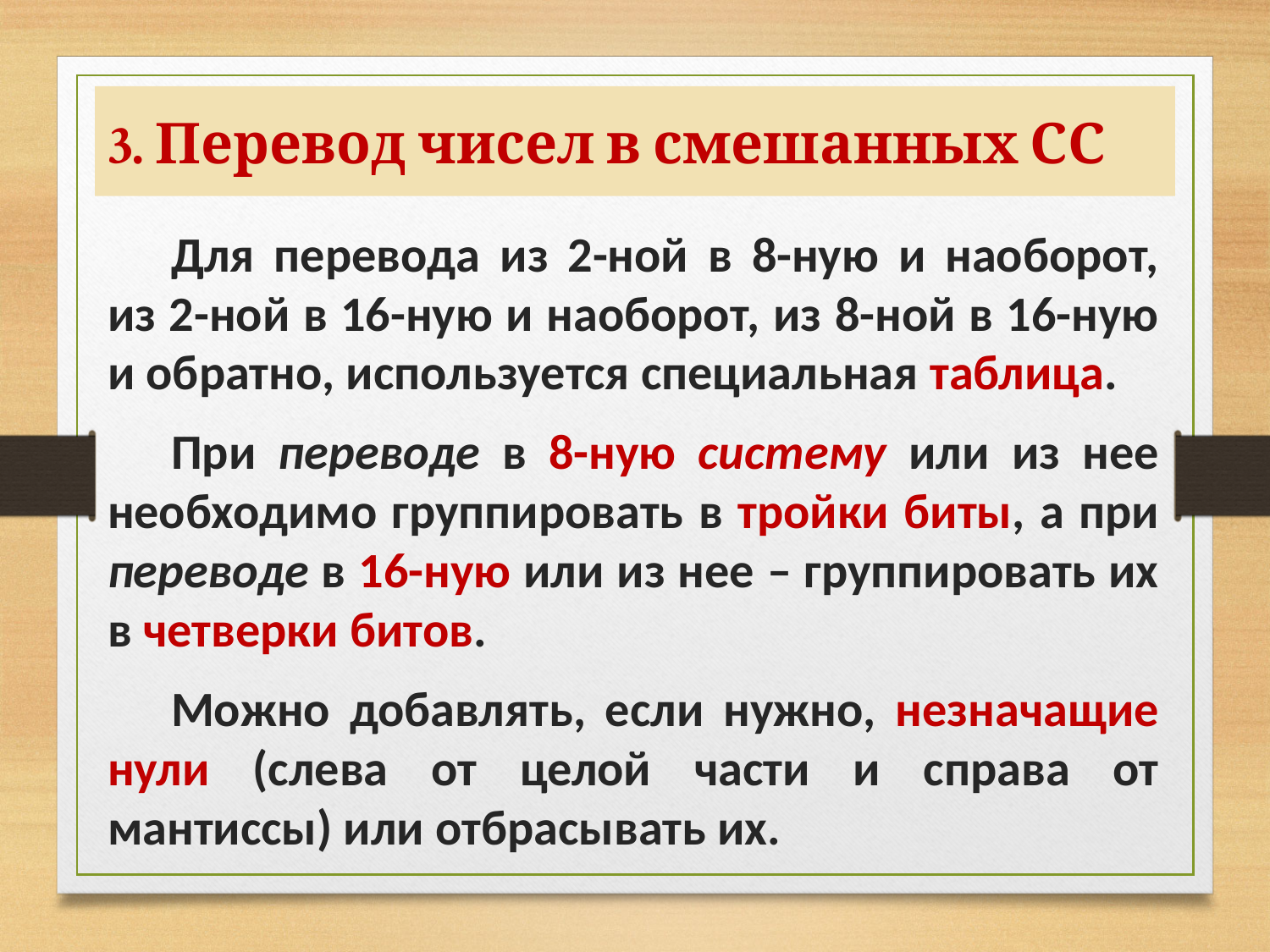

# 3. Перевод чисел в смешанных СС
Для перевода из 2-ной в 8-ную и наоборот, из 2-ной в 16-ную и наоборот, из 8-ной в 16-ную и обратно, используется специальная таблица.
При переводе в 8-ную систему или из нее необходимо группировать в тройки биты, а при переводе в 16-ную или из нее – группировать их в четверки битов.
Можно добавлять, если нужно, незначащие нули (слева от целой части и справа от мантиссы) или отбрасывать их.